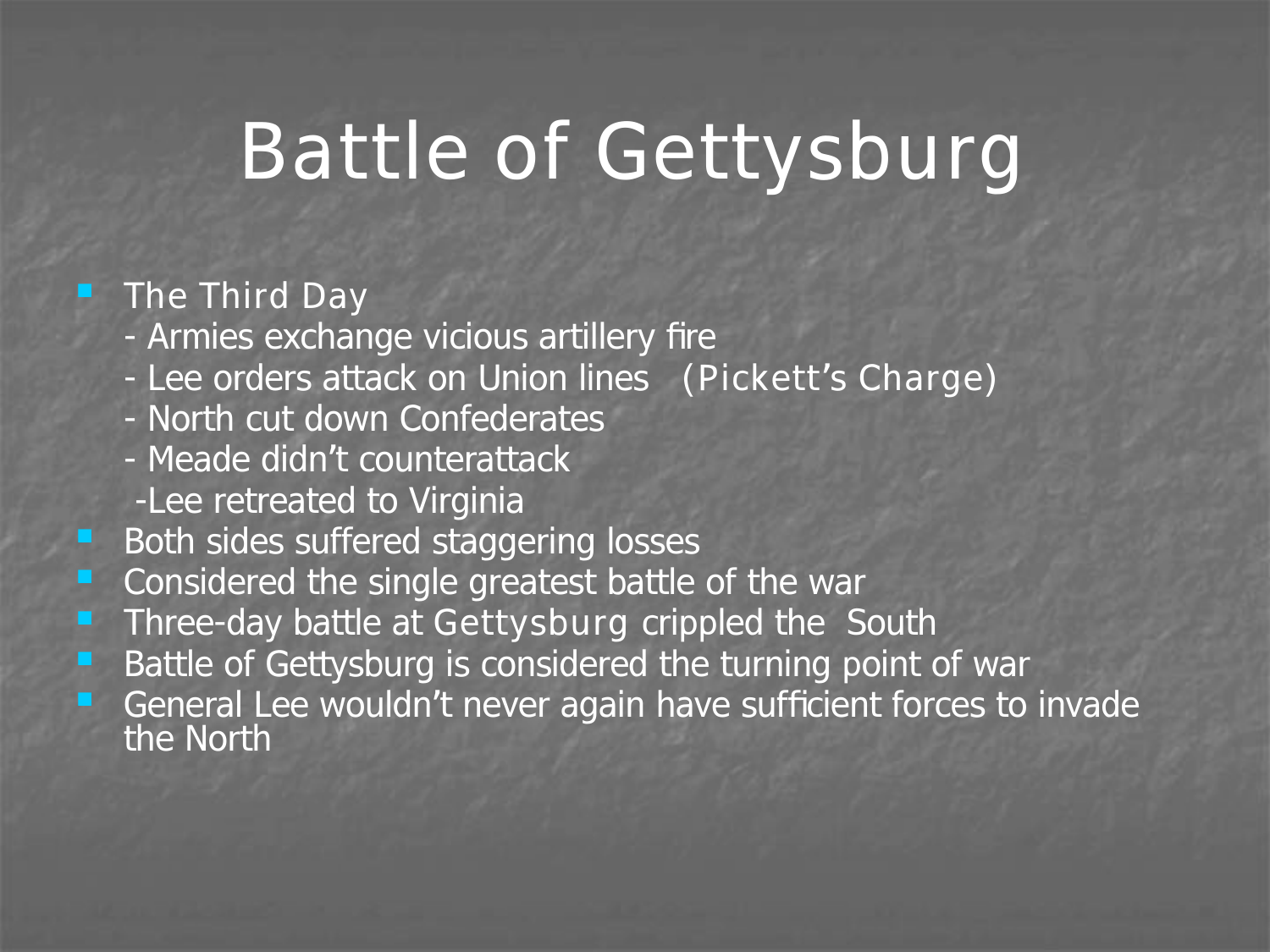

# Battle of Gettysburg
The Third Day
	- Armies exchange vicious artillery fire
	- Lee orders attack on Union lines   (Pickett’s Charge)
	- North cut down Confederates
	- Meade didn’t counterattack
	 -Lee retreated to Virginia
Both sides suffered staggering losses
Considered the single greatest battle of the war
Three-day battle at Gettysburg crippled the  South
Battle of Gettysburg is considered the turning point of war
General Lee wouldn’t never again have sufficient forces to invade the North